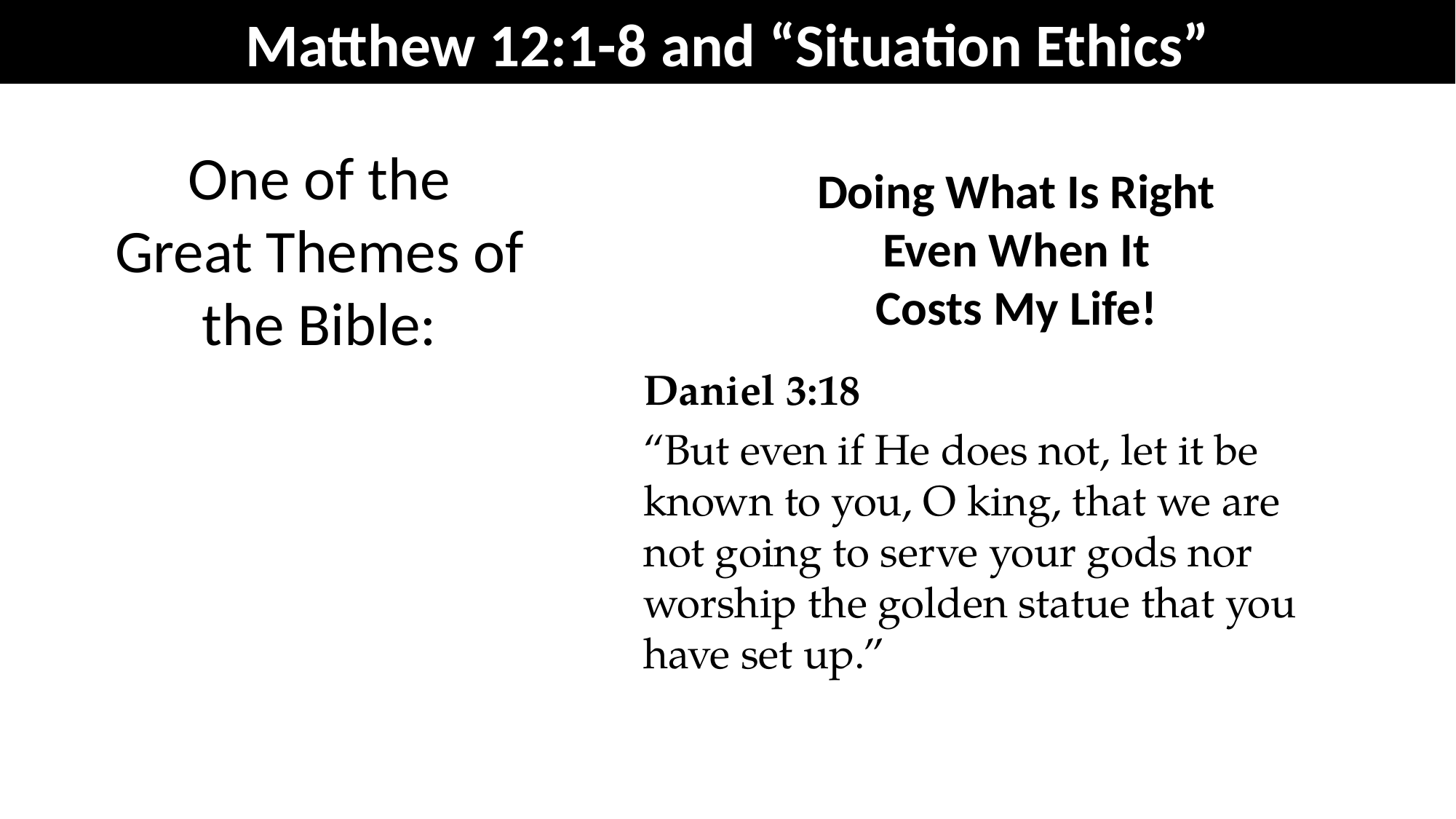

Matthew 12:1-8 and “Situation Ethics”
One of the
Great Themes of the Bible:
Doing What Is Right
Even When It
Costs My Life!
Daniel 3:18
“But even if He does not, let it be known to you, O king, that we are not going to serve your gods nor worship the golden statue that you have set up.”